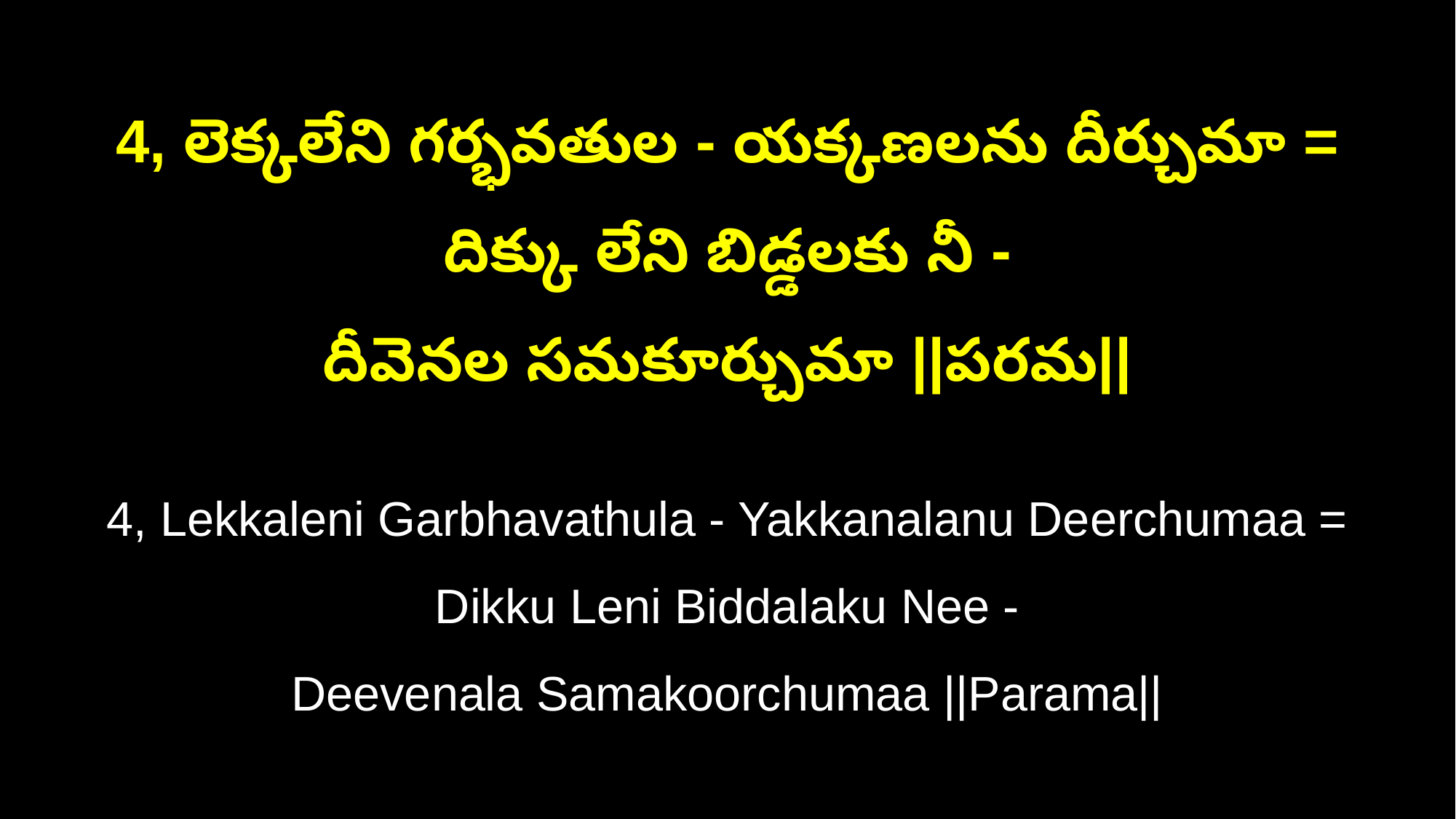

4, లెక్కలేని గర్భవతుల - యక్కణలను దీర్చుమా = దిక్కు లేని బిడ్డలకు నీ -
దీవెనల సమకూర్చుమా ||పరమ||
4, Lekkaleni Garbhavathula - Yakkanalanu Deerchumaa = Dikku Leni Biddalaku Nee -
Deevenala Samakoorchumaa ||Parama||